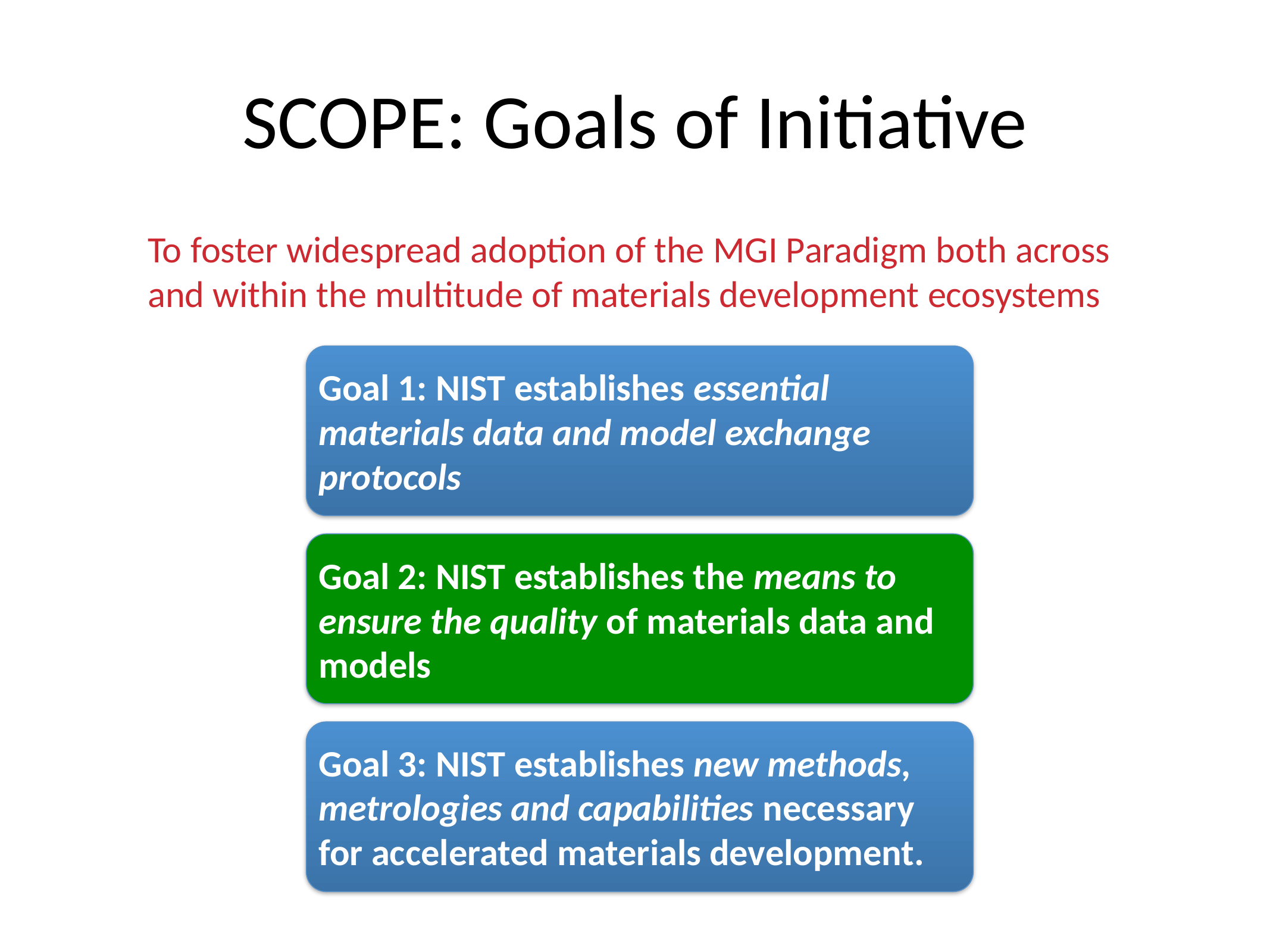

# SCOPE: Goals of Initiative
To foster widespread adoption of the MGI Paradigm both across and within the multitude of materials development ecosystems

Goal 1: NIST establishes essential materials data and model exchange protocols

Goal 2: NIST establishes the means to ensure the quality of materials data and models

Goal 3: NIST establishes new methods, metrologies and capabilities necessary for accelerated materials development.